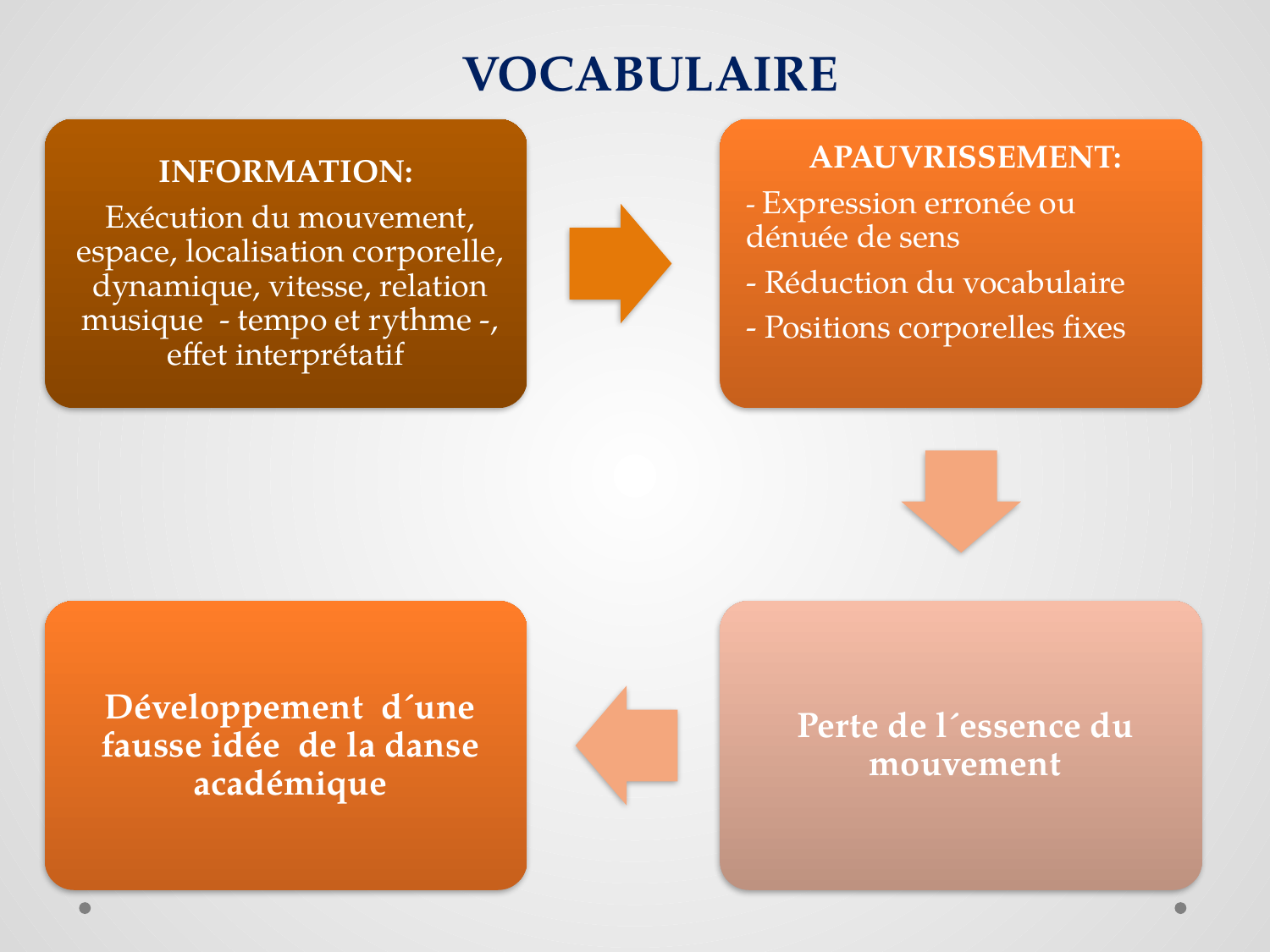

VOCABULAIRE
INFORMATION:
Exécution du mouvement, espace, localisation corporelle, dynamique, vitesse, relation musique  - tempo et rythme -, effet interprétatif

APAUVRISSEMENT:
- Expression erronée ou dénuée de sens
- Réduction du vocabulaire
- Positions corporelles fixes

Perte de l´essence du mouvement

Développement  d´une fausse idée  de la danse académique